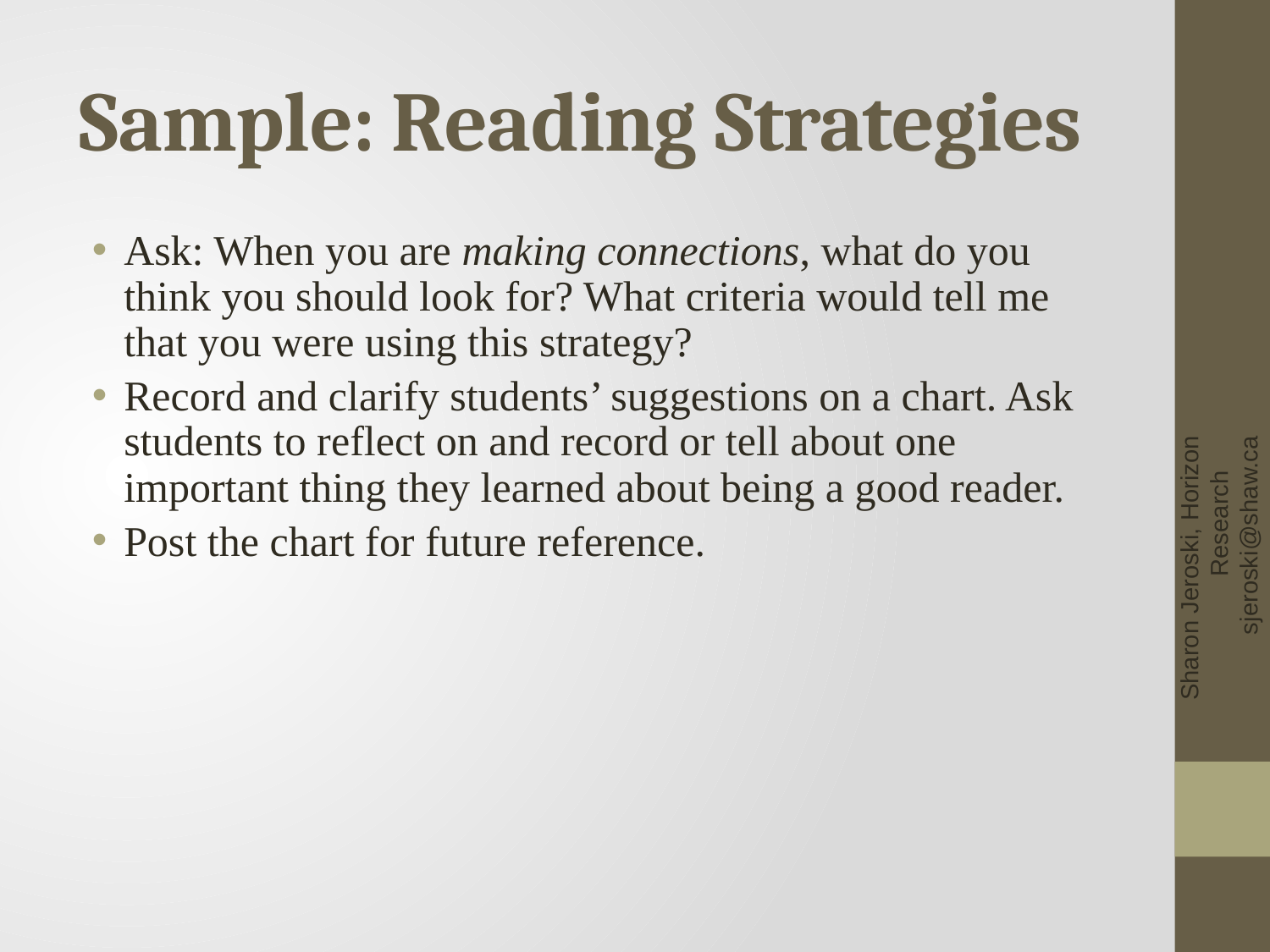

# Sample: Reading Strategies
Ask: When you are making connections, what do you think you should look for? What criteria would tell me that you were using this strategy?
Record and clarify students’ suggestions on a chart. Ask students to reflect on and record or tell about one important thing they learned about being a good reader.
Post the chart for future reference.

Sharon Jeroski, Horizon Research      sjeroski@shaw.ca